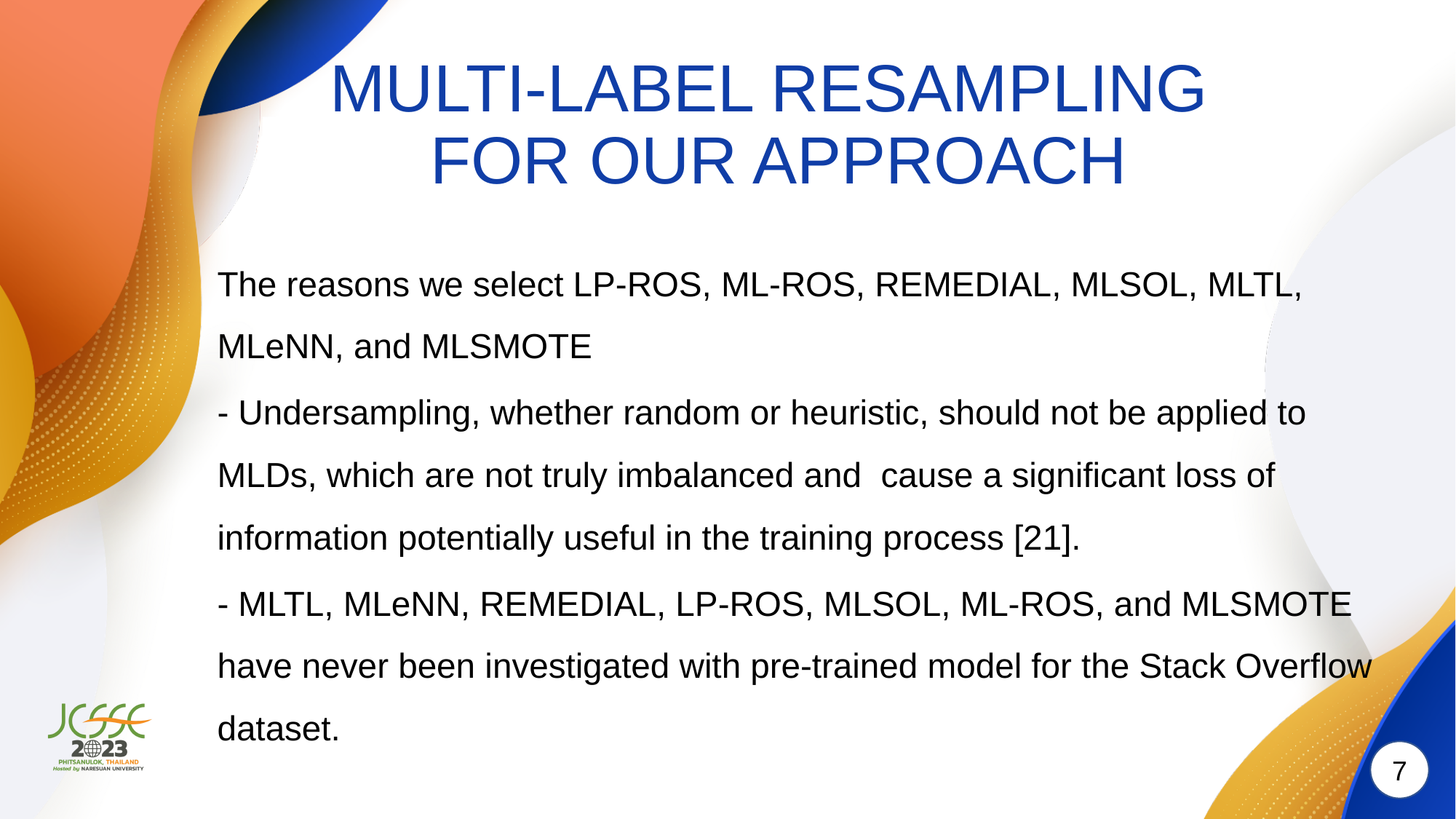

# MULTI-LABEL RESAMPLING FOR OUR APPROACH
The reasons we select LP-ROS, ML-ROS, REMEDIAL, MLSOL, MLTL, MLeNN, and MLSMOTE
- Undersampling, whether random or heuristic, should not be applied to MLDs, which are not truly imbalanced and  cause a significant loss of information potentially useful in the training process [21].
- MLTL, MLeNN, REMEDIAL, LP-ROS, MLSOL, ML-ROS, and MLSMOTE have never been investigated with pre-trained model for the Stack Overflow dataset.